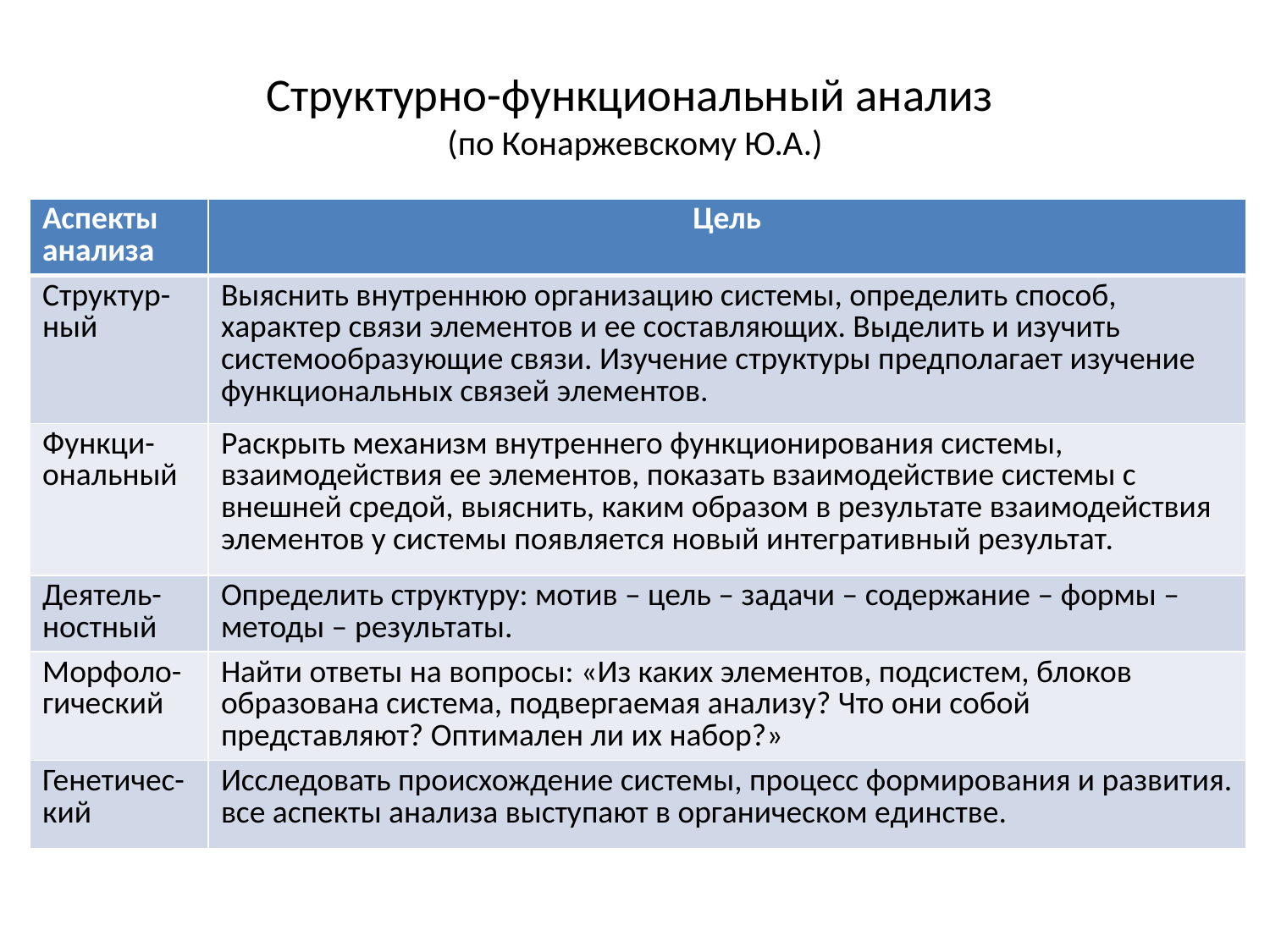

# Структурно-функциональный анализ (по Конаржевскому Ю.А.)
| Аспекты анализа | Цель |
| --- | --- |
| Структур-ный | Выяснить внутреннюю организацию системы, определить способ, характер связи элементов и ее составляющих. Выделить и изучить системообразующие связи. Изучение структуры предполагает изучение функциональных связей элементов. |
| Функци-ональный | Раскрыть механизм внутреннего функционирования системы, взаимодействия ее элементов, показать взаимодействие системы с внешней средой, выяснить, каким образом в результате взаимодействия элементов у системы появляется новый интегративный результат. |
| Деятель-ностный | Определить структуру: мотив – цель – задачи – содержание – формы – методы – результаты. |
| Морфоло-гический | Найти ответы на вопросы: «Из каких элементов, подсистем, блоков образована система, подвергаемая анализу? Что они собой представляют? Оптимален ли их набор?» |
| Генетичес-кий | Исследовать происхождение системы, процесс формирования и развития. все аспекты анализа выступают в органическом единстве. |